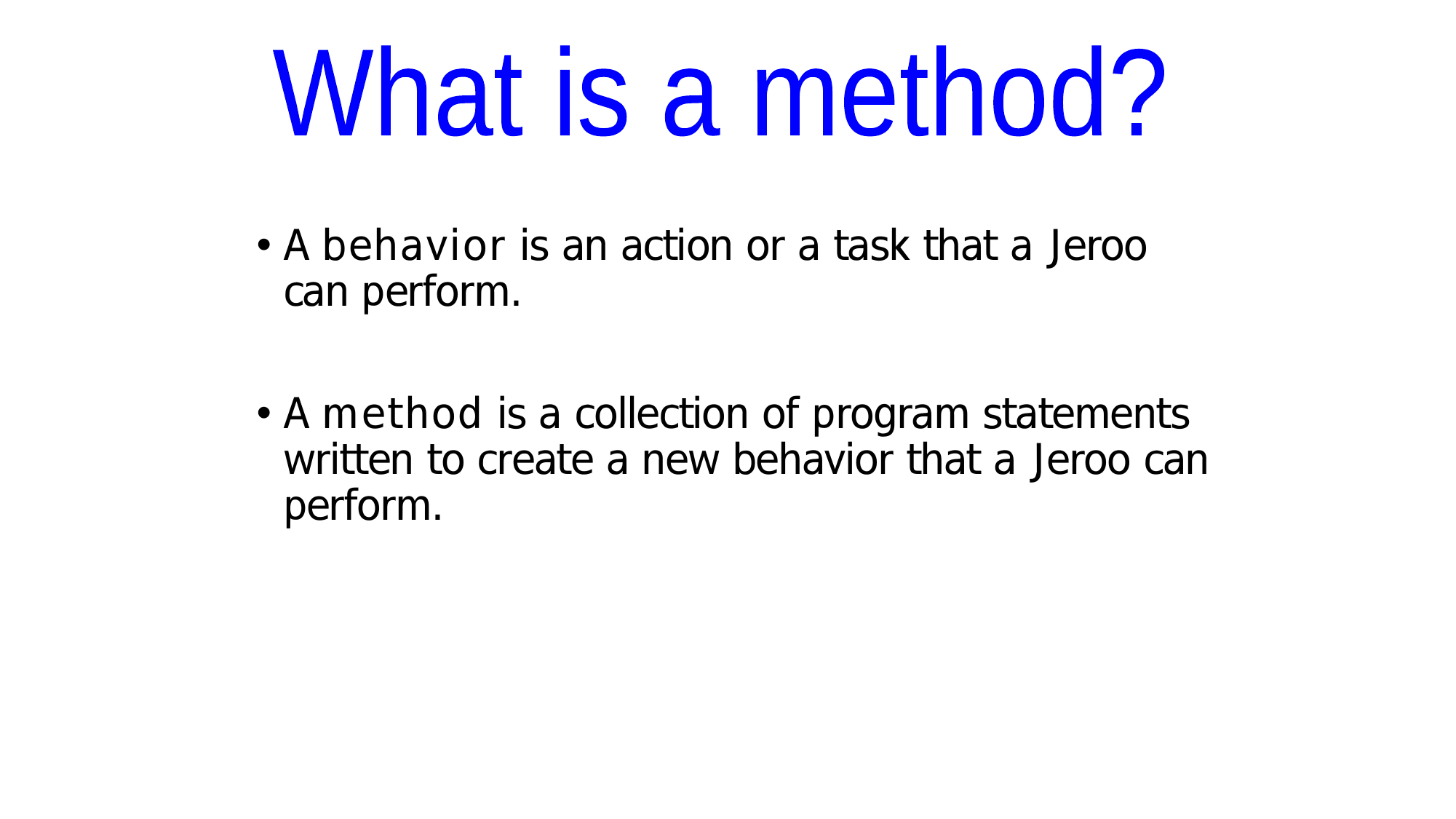

What is a method?
A behavior is an action or a task that a Jeroo can perform.

A method is a collection of program statements written to create a new behavior that a Jeroo can perform.